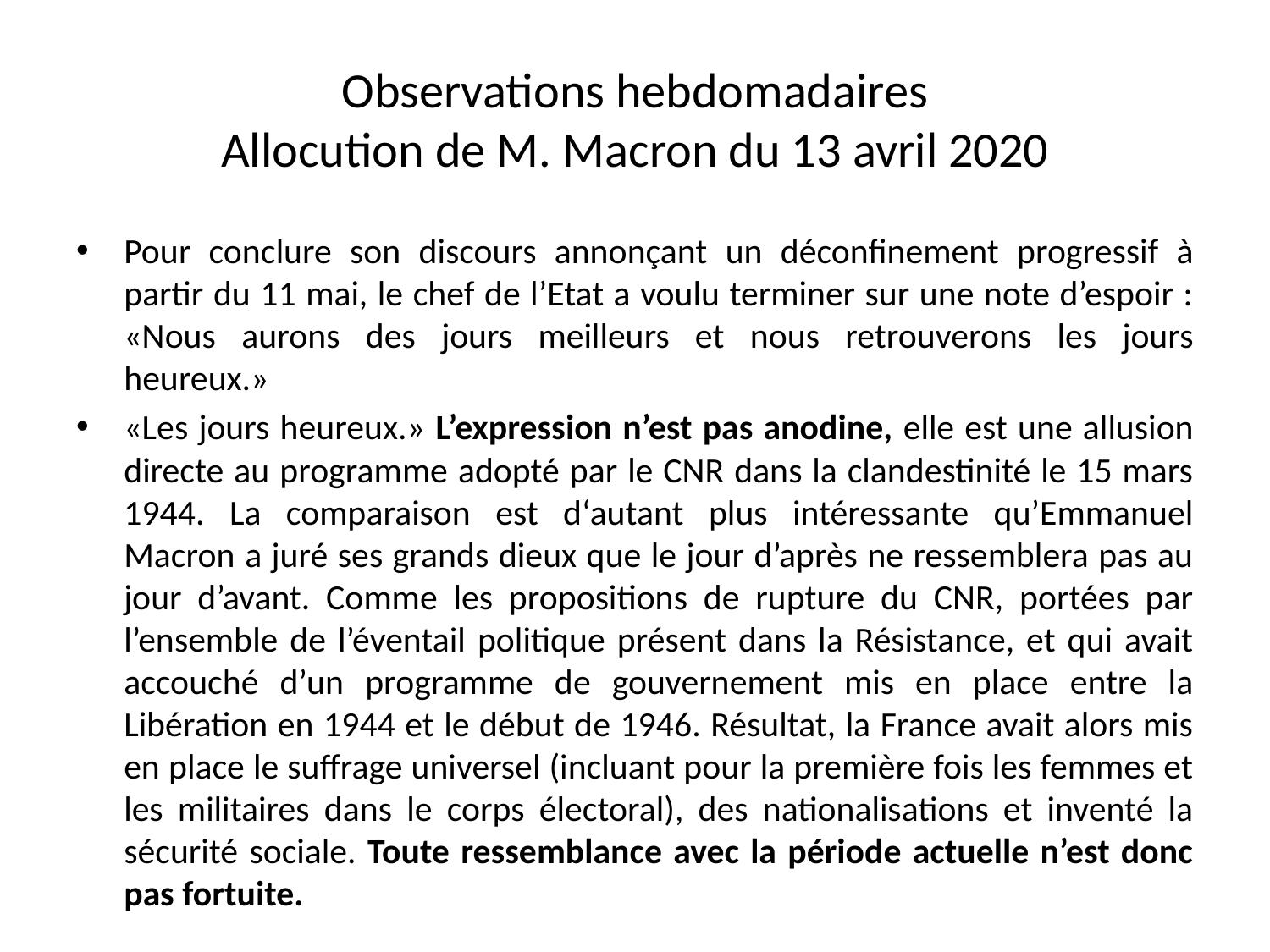

# Observations hebdomadaires Allocution de M. Macron du 13 avril 2020
Pour conclure son discours annonçant un déconfinement progressif à partir du 11 mai, le chef de l’Etat a voulu terminer sur une note d’espoir : «Nous aurons des jours meilleurs et nous retrouverons les jours heureux.»
«Les jours heureux.» L’expression n’est pas anodine, elle est une allusion directe au programme adopté par le CNR dans la clandestinité le 15 mars 1944. La comparaison est d‘autant plus intéressante qu’Emmanuel Macron a juré ses grands dieux que le jour d’après ne ressemblera pas au jour d’avant. Comme les propositions de rupture du CNR, portées par l’ensemble de l’éventail politique présent dans la Résistance, et qui avait accouché d’un programme de gouvernement mis en place entre la Libération en 1944 et le début de 1946. Résultat, la France avait alors mis en place le suffrage universel (incluant pour la première fois les femmes et les militaires dans le corps électoral), des nationalisations et inventé la sécurité sociale. Toute ressemblance avec la période actuelle n’est donc pas fortuite.